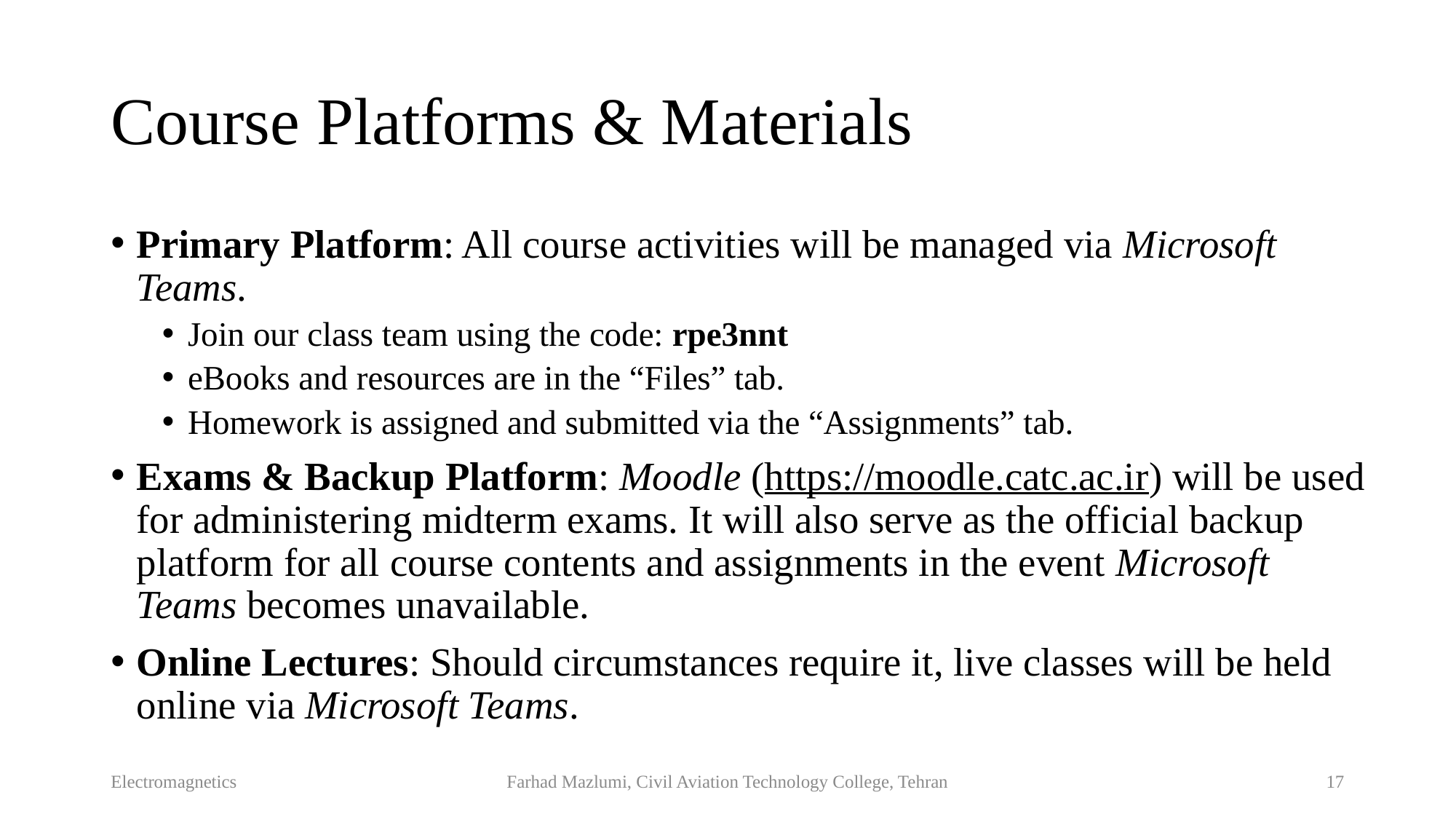

# Course Platforms & Materials
Primary Platform: All course activities will be managed via Microsoft Teams.
Join our class team using the code: rpe3nnt
eBooks and resources are in the “Files” tab.
Homework is assigned and submitted via the “Assignments” tab.
Exams & Backup Platform: Moodle (https://moodle.catc.ac.ir) will be used for administering midterm exams. It will also serve as the official backup platform for all course contents and assignments in the event Microsoft Teams becomes unavailable.
Online Lectures: Should circumstances require it, live classes will be held online via Microsoft Teams.
Electromagnetics
Farhad Mazlumi, Civil Aviation Technology College, Tehran
17